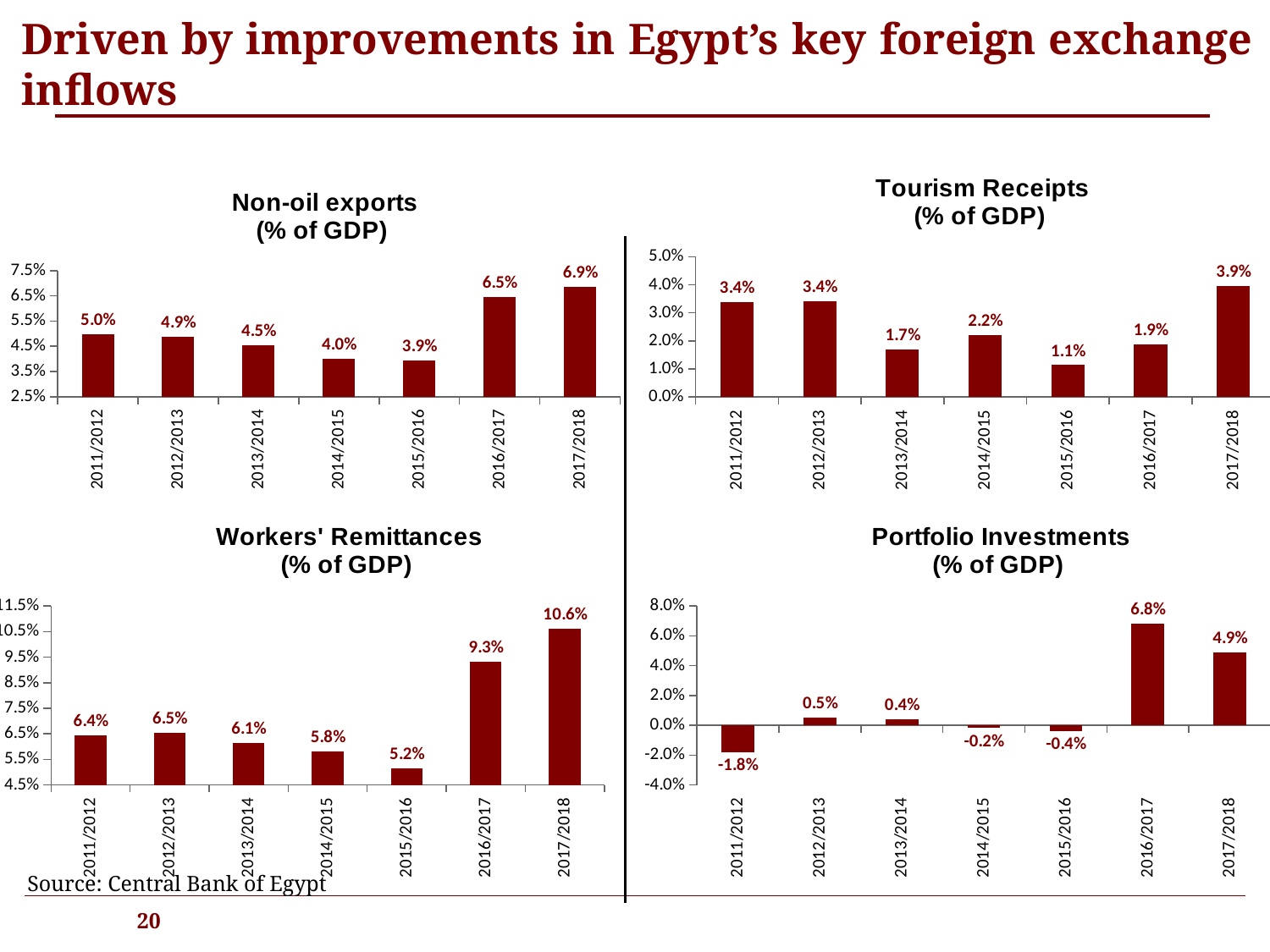

Driven by improvements in Egypt’s key foreign exchange inflows

### Chart: Tourism Receipts
(% of GDP)

| Category | Tourism |
|---|---|
| 2011/2012 | 0.033745745506657904 |
| 2012/2013 | 0.0341344450655773 |
| 2013/2014 | 0.01683585323239437 |
| 2014/2015 | 0.022142315279262775 |
| 2015/2016 | 0.011374529416106888 |
| 2016/2017 | 0.018690716844380405 |
| 2017/2018 | 0.039476719041997725 |

### Chart: Non-oil exports
(% of GDP)

| Category | Non-oil exports  |
|---|---|
| 2011/2012 | 0.0496097211440855 |
| 2012/2013 | 0.0488823539023866 |
| 2013/2014 | 0.0453532326830986 |
| 2014/2015 | 0.04011597259131821 |
| 2015/2016 | 0.03934002140695357 |
| 2016/2017 | 0.06460560200288186 |
| 2017/2018 | 0.06866741802497162 |

### Chart: Workers' Remittances
(% of GDP)

| Category | Remittances  |
|---|---|
| 2011/2012 | 0.06438490475906132 |
| 2012/2013 | 0.06534402064072244 |
| 2013/2014 | 0.06145469719014085 |
| 2014/2015 | 0.05807160457344913 |
| 2015/2016 | 0.05155869639034474 |
| 2016/2017 | 0.09310278920749282 |
| 2017/2018 | 0.10627021796594778 |

### Chart: Portfolio Investments
(% of GDP)

| Category | Portfolio Investments  |
|---|---|
| 2011/2012 | -0.018004299277482535 |
| 2012/2013 | 0.005171376478176738 |
| 2013/2014 | 0.00410567433802817 |
| 2014/2015 | -0.0019184959482982213 |
| 2015/2016 | -0.003885001845427032 |
| 2016/2017 | 0.0682185345965418 |
| 2017/2018 | 0.04869934839500567 |
Source: Central Bank of Egypt
20